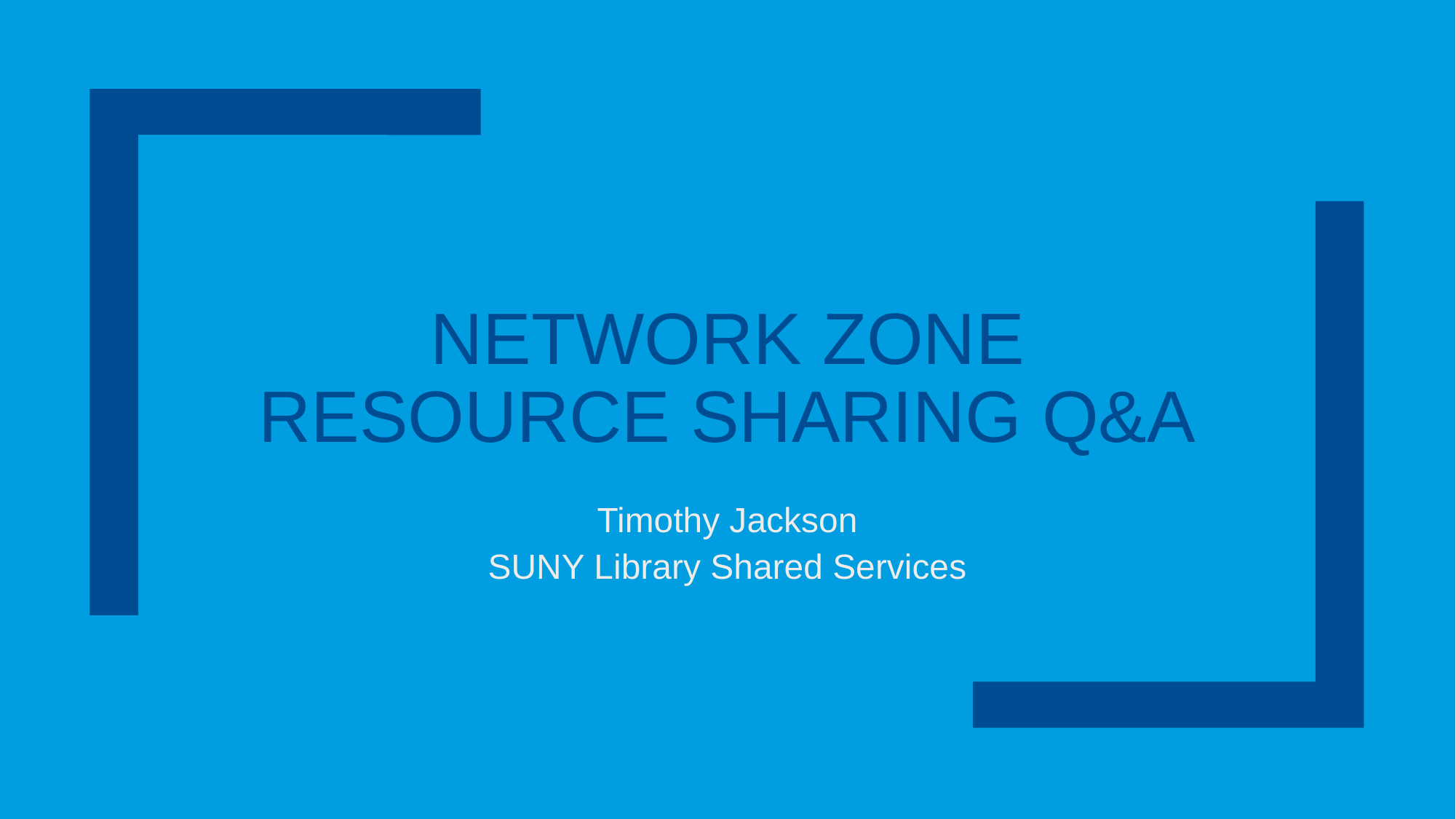

# Network zone resource sharing Q&A
Timothy Jackson
SUNY Library Shared Services